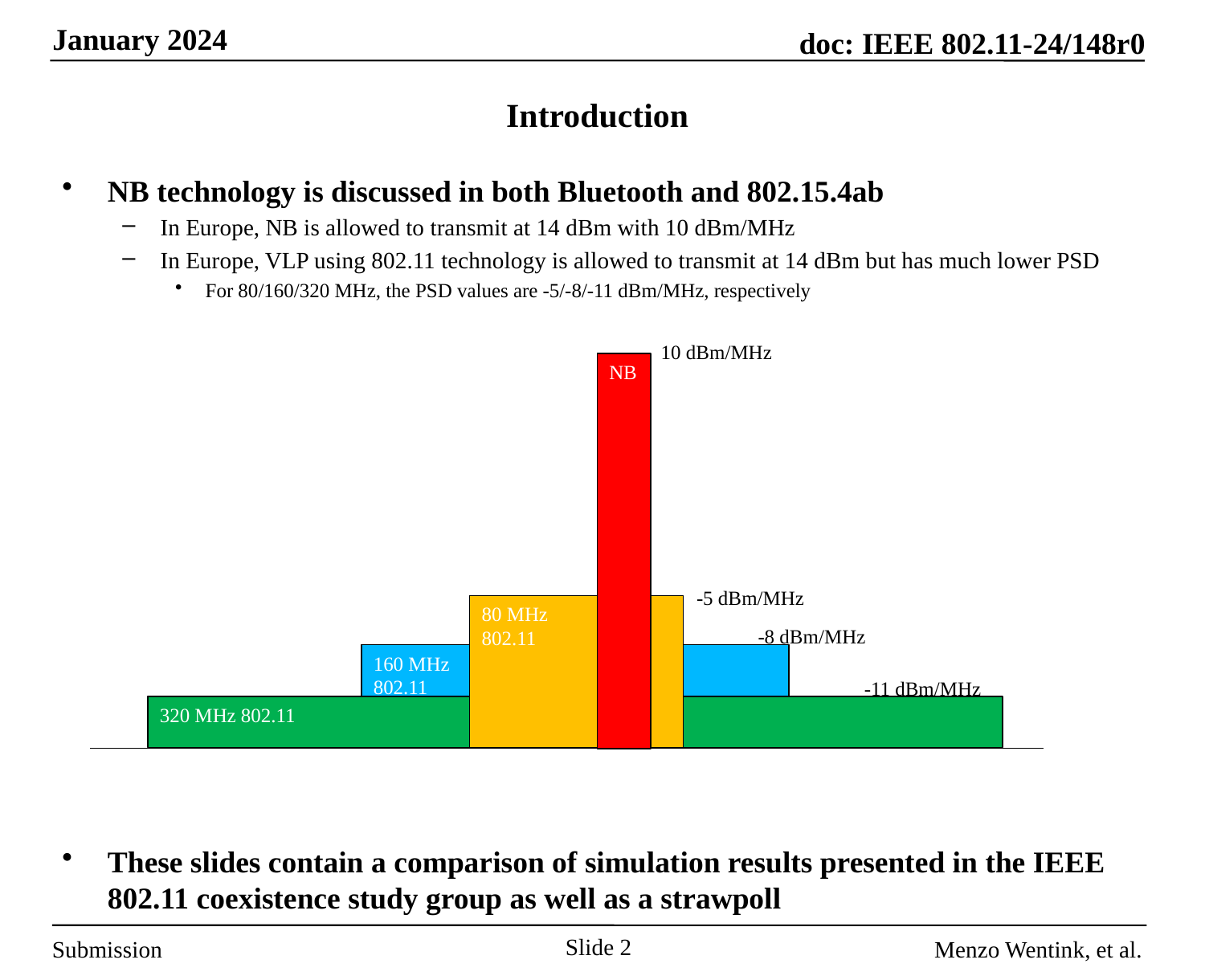

# Introduction
NB technology is discussed in both Bluetooth and 802.15.4ab
In Europe, NB is allowed to transmit at 14 dBm with 10 dBm/MHz
In Europe, VLP using 802.11 technology is allowed to transmit at 14 dBm but has much lower PSD
For 80/160/320 MHz, the PSD values are -5/-8/-11 dBm/MHz, respectively

These slides contain a comparison of simulation results presented in the IEEE 802.11 coexistence study group as well as a strawpoll
10 dBm/MHz
NB
-5 dBm/MHz
80 MHz
802.11
-8 dBm/MHz
160 MHz
802.11
-11 dBm/MHz
320 MHz 802.11
Slide 2